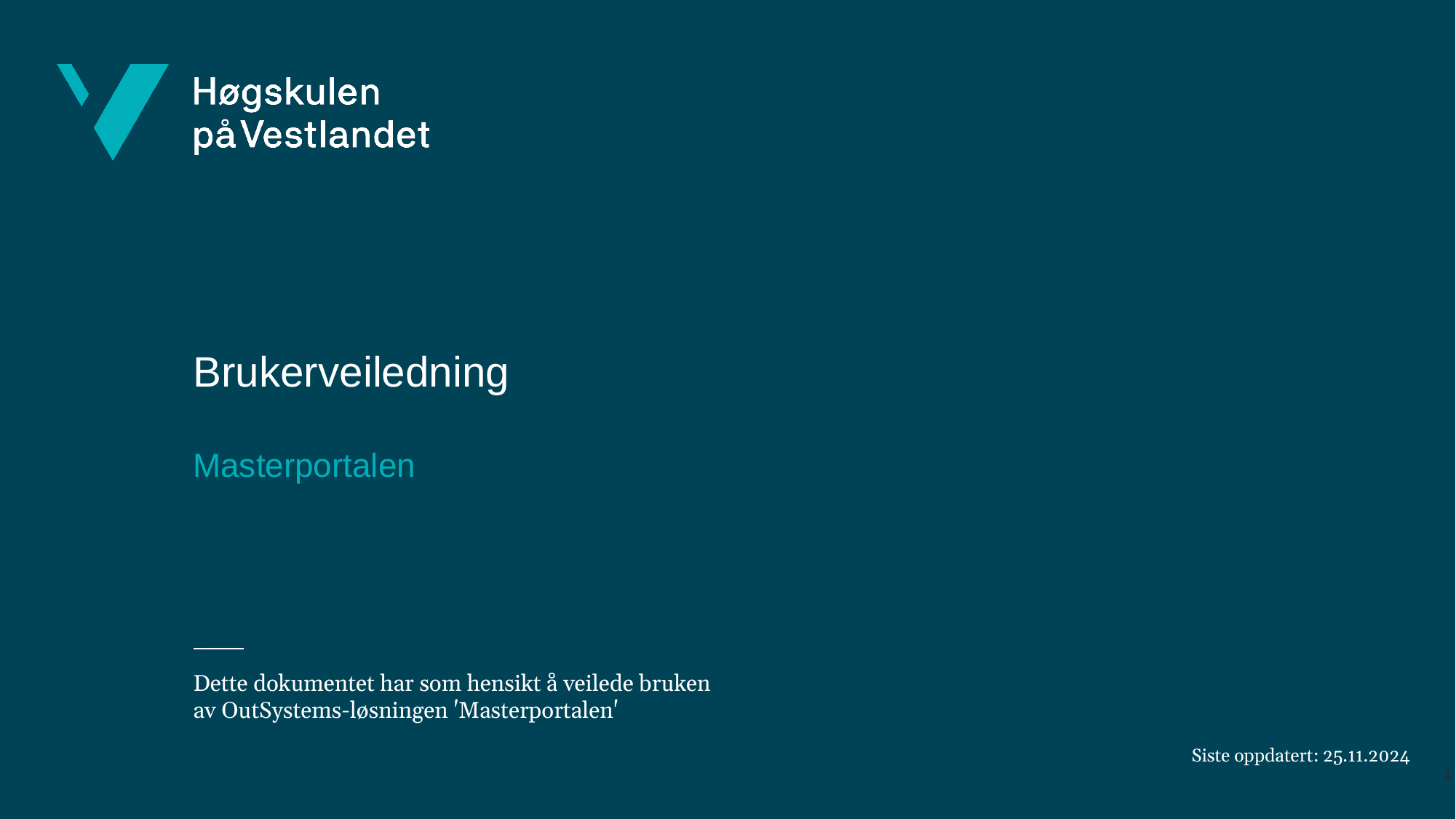

# Brukerveiledning
Masterportalen
Dette dokumentet har som hensikt å veilede bruken av OutSystems-løsningen 'Masterportalen'
Siste oppdatert: 25.11.2024
1